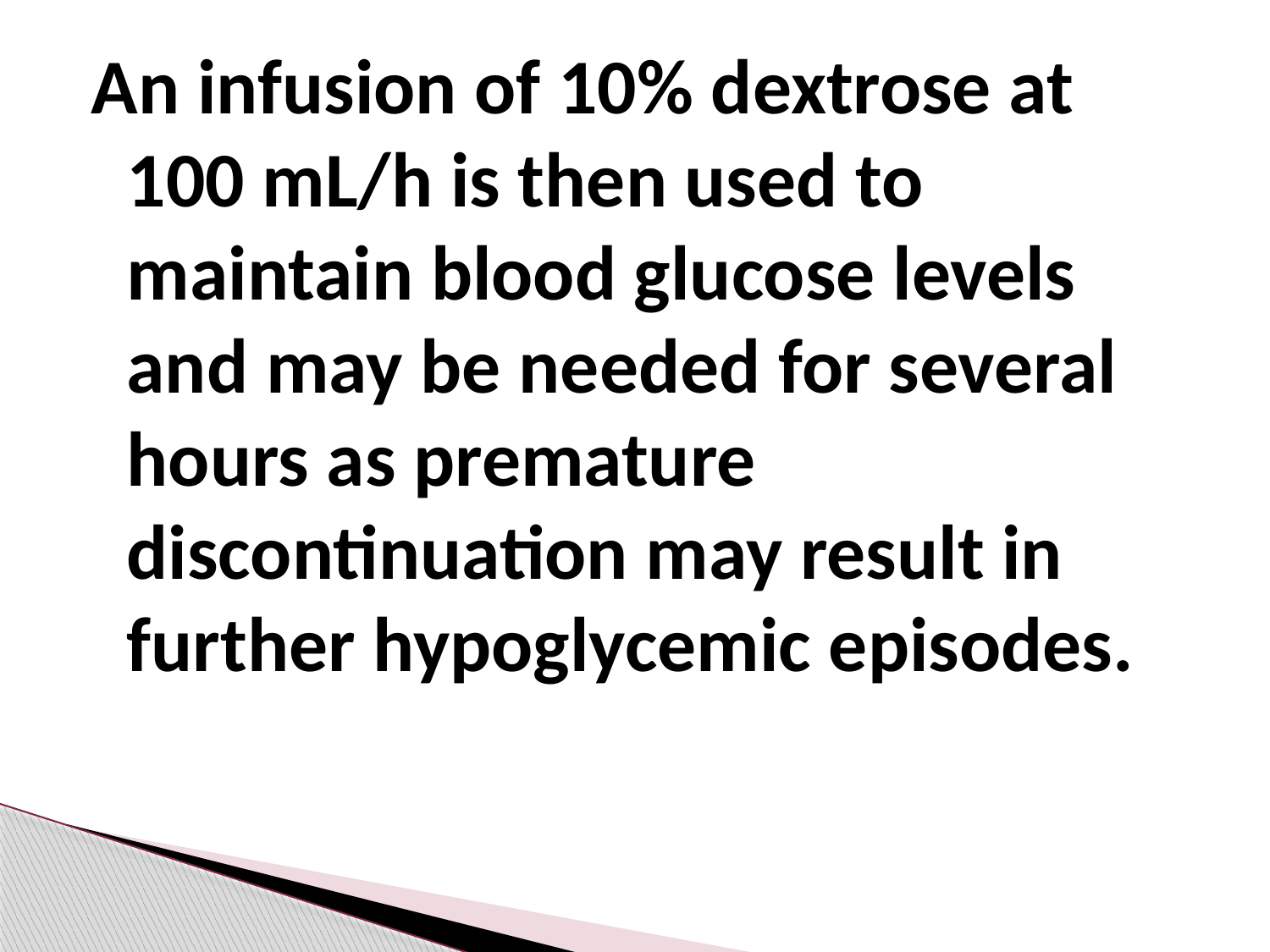

An infusion of 10% dextrose at 100 mL/h is then used to maintain blood glucose levels and may be needed for several hours as premature discontinuation may result in further hypoglycemic episodes.